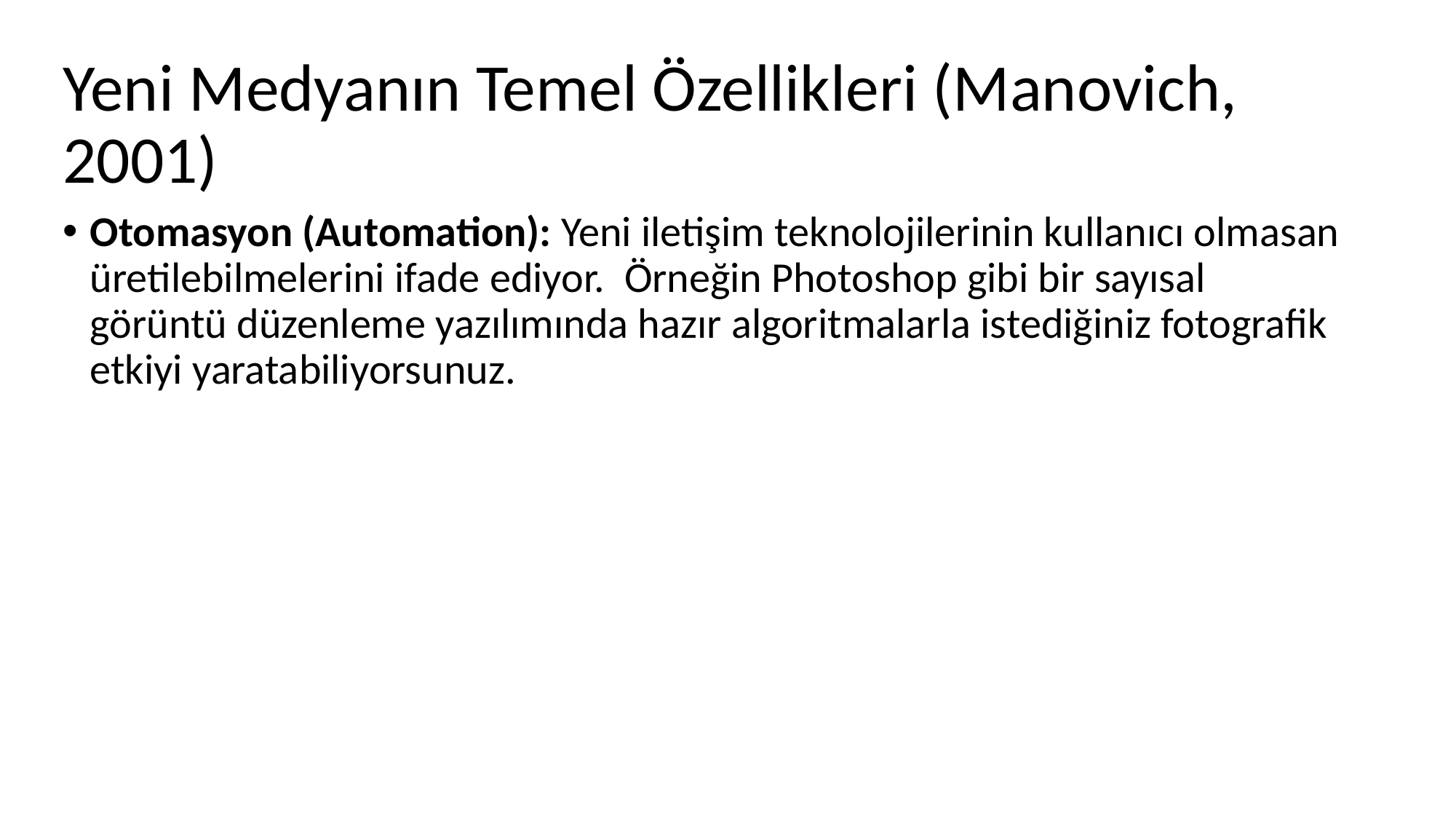

# Yeni Medyanın Temel Özellikleri (Manovich, 2001)
Otomasyon (Automation): Yeni iletişim teknolojilerinin kullanıcı olmasan üretilebilmelerini ifade ediyor.  Örneğin Photoshop gibi bir sayısal görüntü düzenleme yazılımında hazır algoritmalarla istediğiniz fotografik etkiyi yaratabiliyorsunuz.